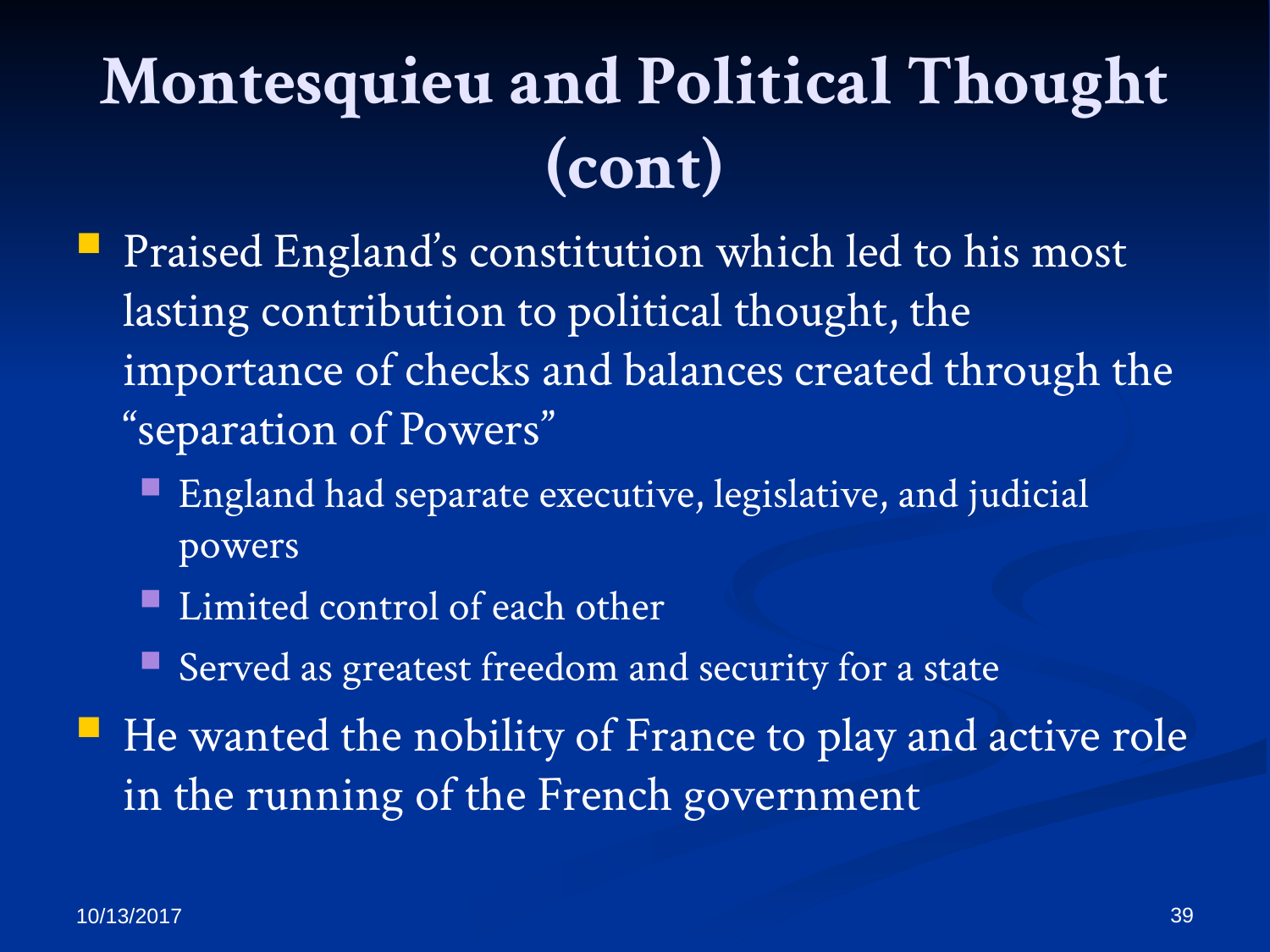

Montesquieu and Political Thought (cont)
Praised England’s constitution which led to his most lasting contribution to political thought, the importance of checks and balances created through the “separation of Powers”
England had separate executive, legislative, and judicial powers
Limited control of each other
Served as greatest freedom and security for a state
He wanted the nobility of France to play and active role in the running of the French government
39
10/13/2017